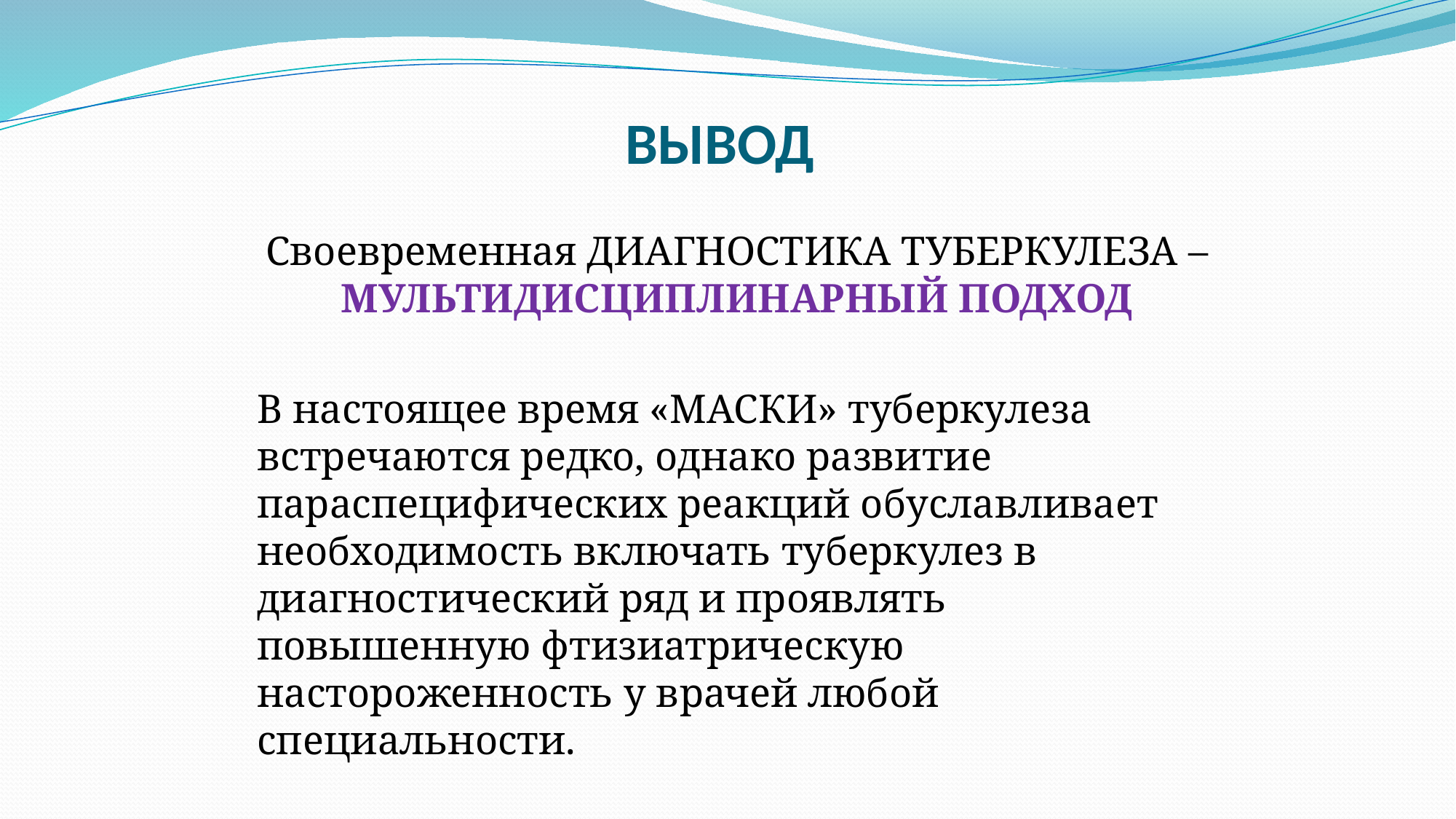

ВЫВОД
Своевременная ДИАГНОСТИКА ТУБЕРКУЛЕЗА –
МУЛЬТИДИСЦИПЛИНАРНЫЙ ПОДХОД

В настоящее время «МАСКИ» туберкулеза встречаются редко, однако развитие параспецифических реакций обуславливает необходимость включать туберкулез в диагностический ряд и проявлять повышенную фтизиатрическую настороженность у врачей любой специальности.